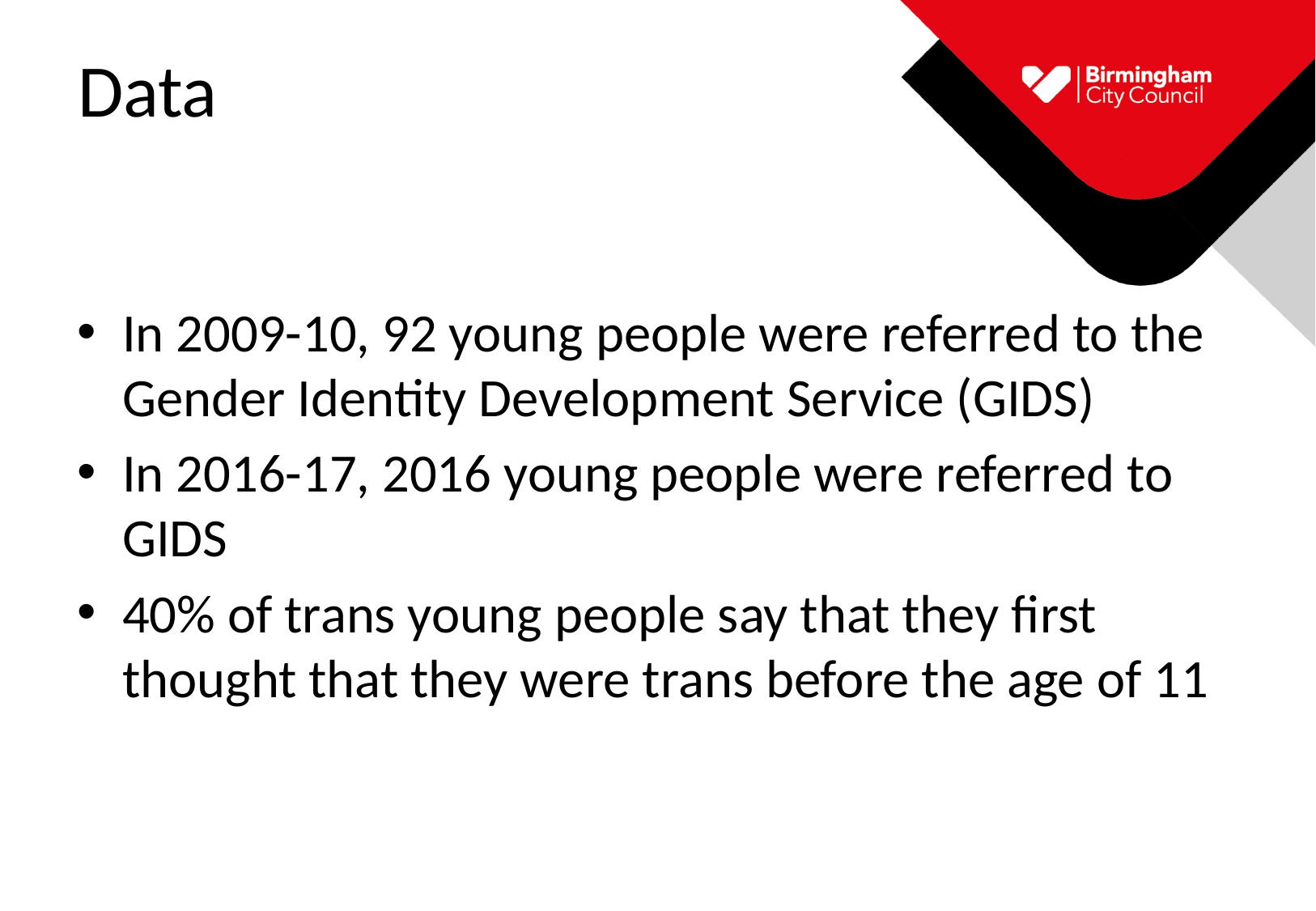

# Data

In 2009-10, 92 young people were referred to the Gender Identity Development Service (GIDS)
In 2016-17, 2016 young people were referred to GIDS
40% of trans young people say that they first thought that they were trans before the age of 11